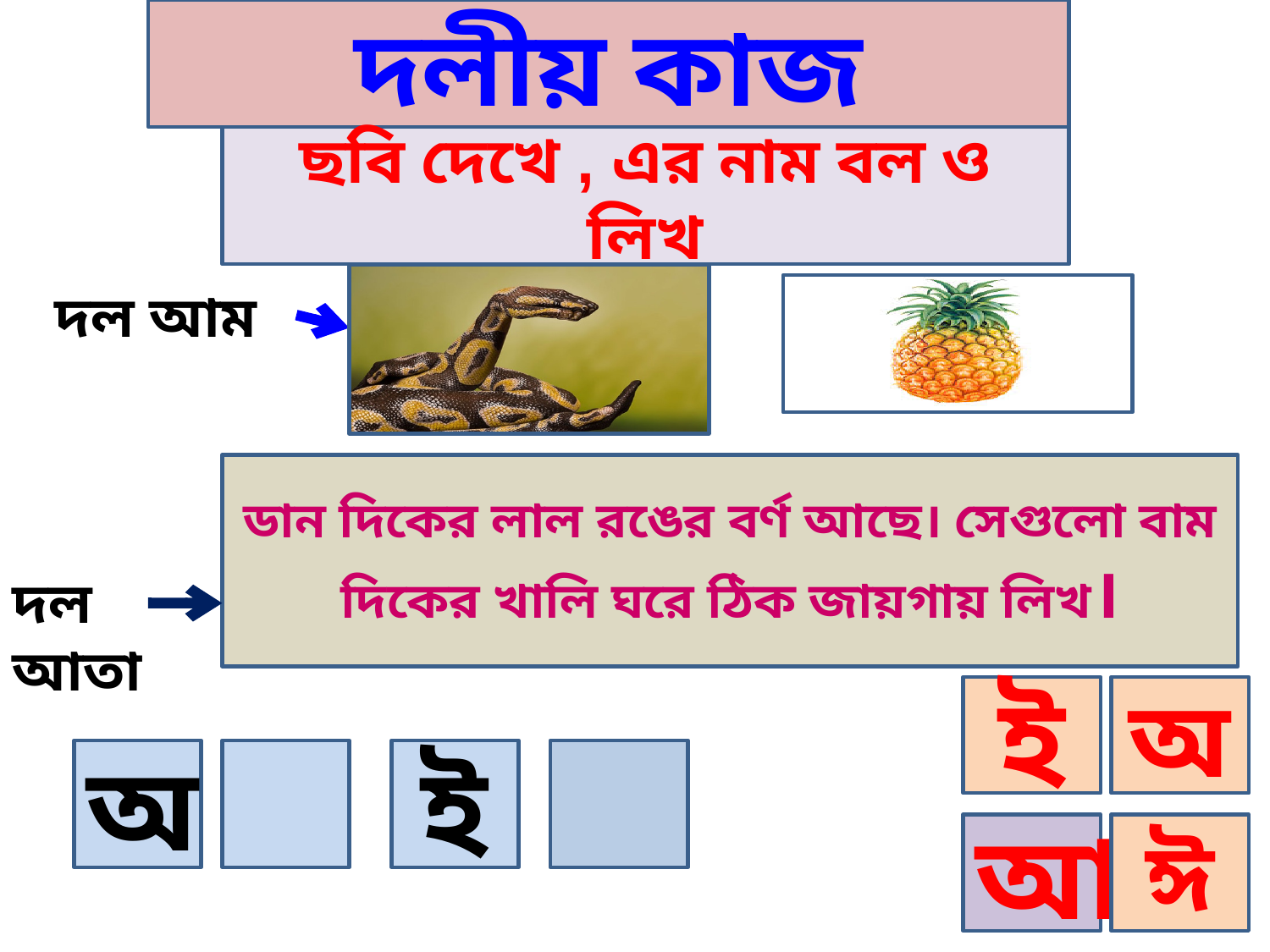

দলীয় কাজ
ছবি দেখে , এর নাম বল ও লিখ

দল আম

ডান দিকের লাল রঙের বর্ণ আছে। সেগুলো বাম দিকের খালি ঘরে ঠিক জায়গায় লিখ।
দল আতা
ই
অ
অ

ই

আ
ঈ